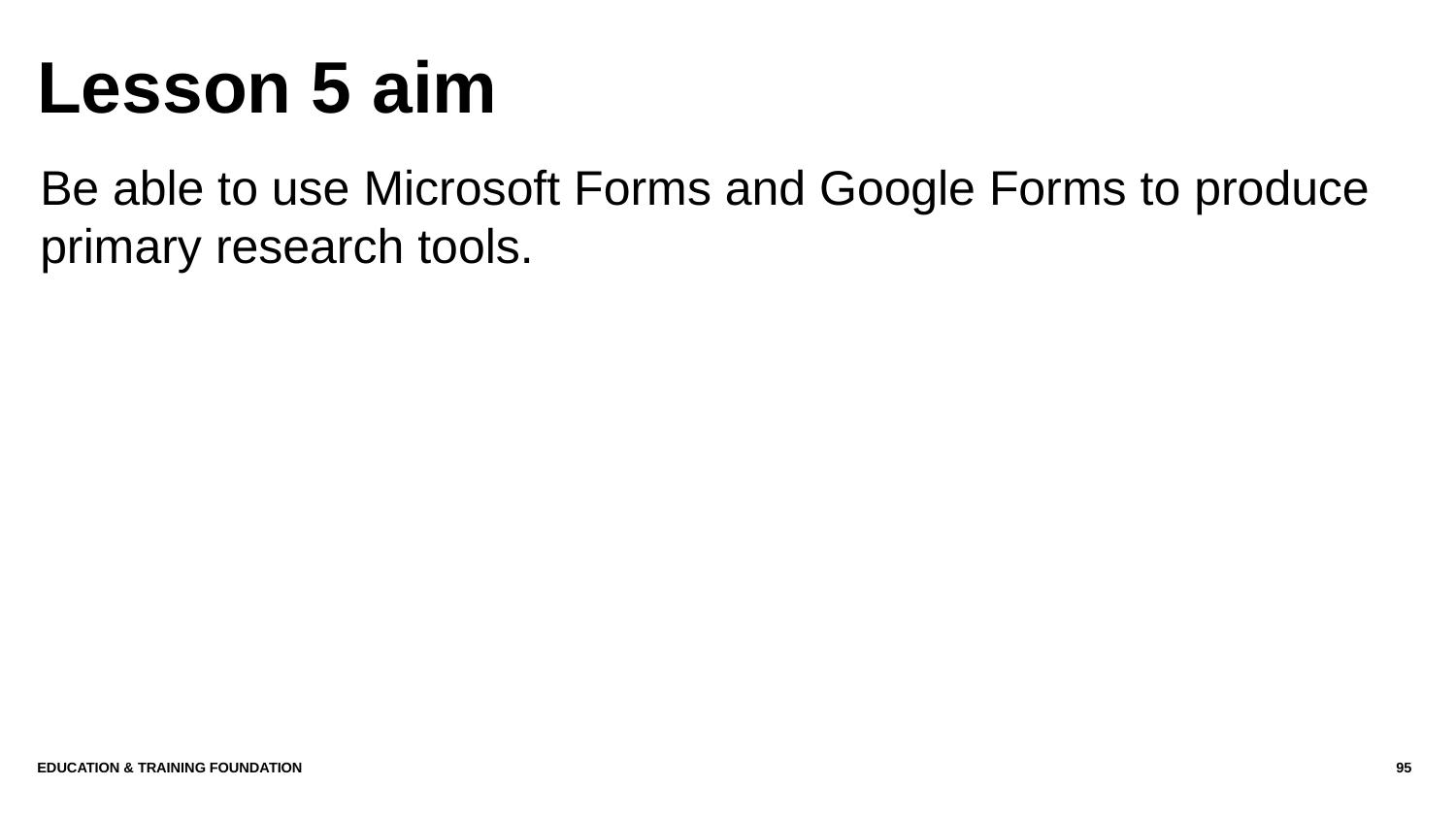

# Lesson 5 aim
Be able to use Microsoft Forms and Google Forms to produce primary research tools.

Education & Training Foundation
95